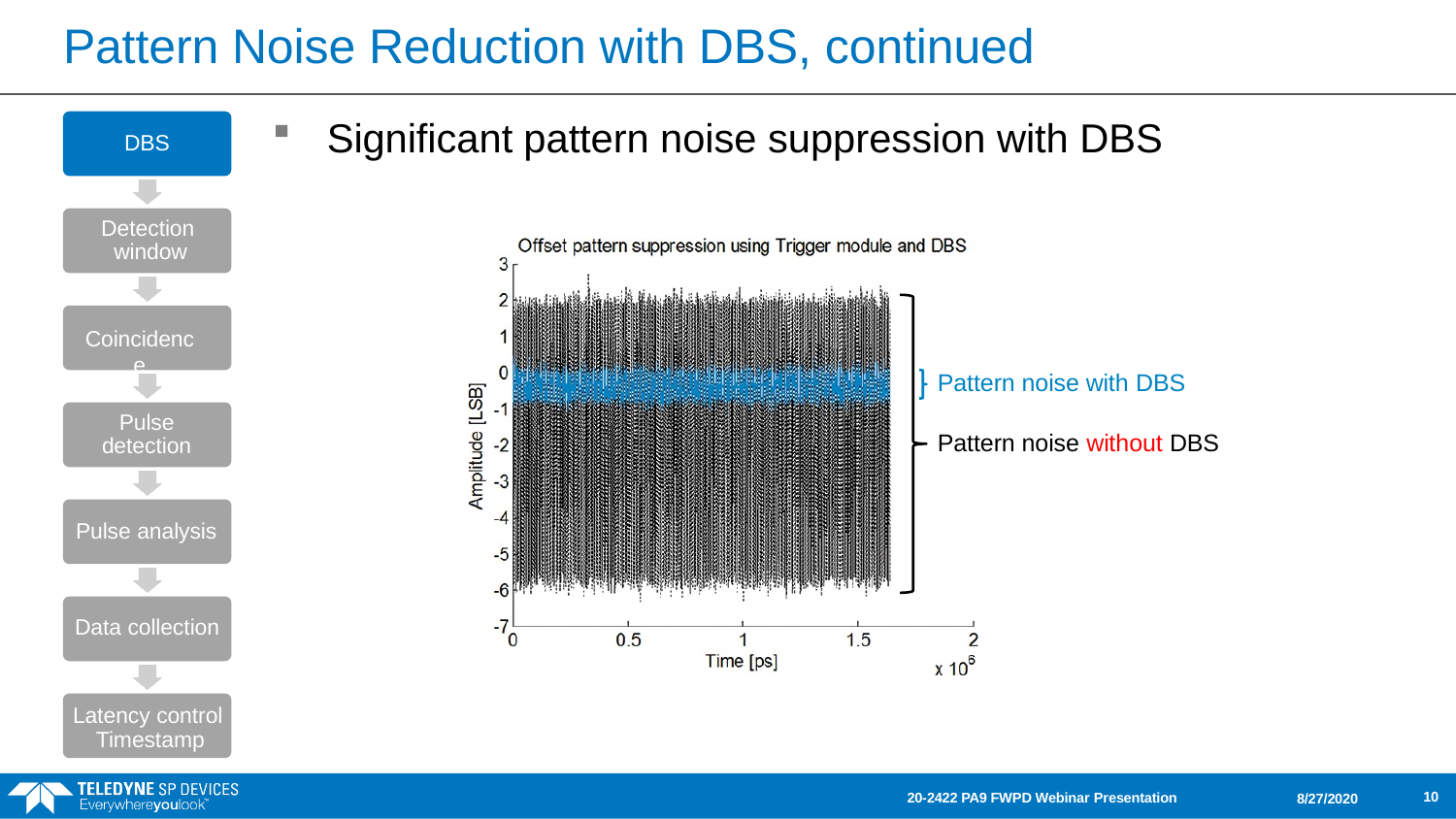

# Pattern Noise Reduction with DBS, continued
Significant pattern noise suppression with DBS

DBS

Detection  window

Coincidence

Pattern noise with DBS

Pulse  detection
Pattern noise without DBS

Pulse analysis

Data collection

Latency control  Timestamp
10
20-2422 PA9 FWPD Webinar Presentation
8/27/2020